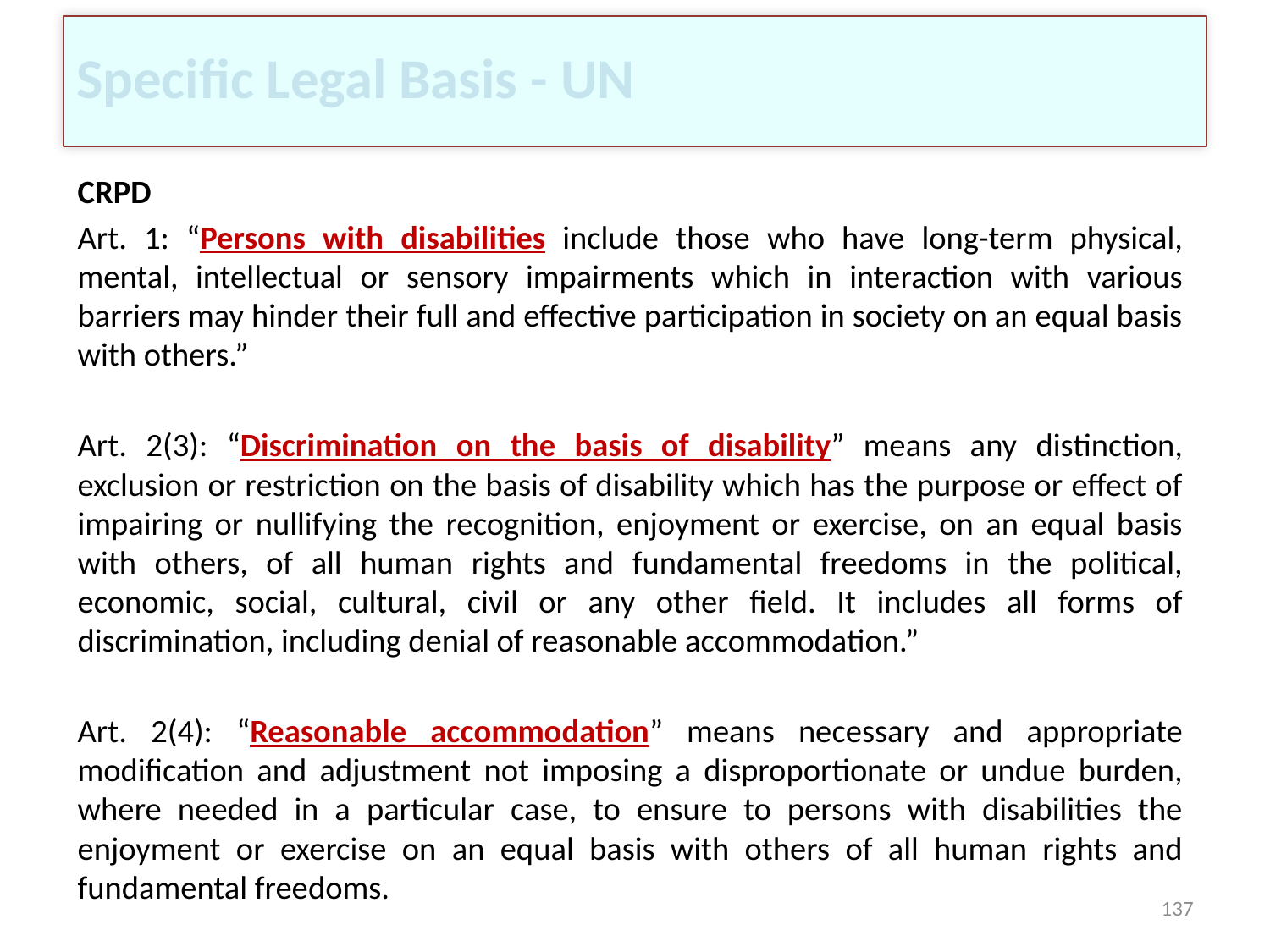

# Specific Legal Basis - UN
CRPD
Art. 1: “Persons with disabilities include those who have long-term physical, mental, intellectual or sensory impairments which in interaction with various barriers may hinder their full and effective participation in society on an equal basis with others.”

Art. 2(3): “Discrimination on the basis of disability” means any distinction, exclusion or restriction on the basis of disability which has the purpose or effect of impairing or nullifying the recognition, enjoyment or exercise, on an equal basis with others, of all human rights and fundamental freedoms in the political, economic, social, cultural, civil or any other field. It includes all forms of discrimination, including denial of reasonable accommodation.”

Art. 2(4): “Reasonable accommodation” means necessary and appropriate modification and adjustment not imposing a disproportionate or undue burden, where needed in a particular case, to ensure to persons with disabilities the enjoyment or exercise on an equal basis with others of all human rights and fundamental freedoms.

137